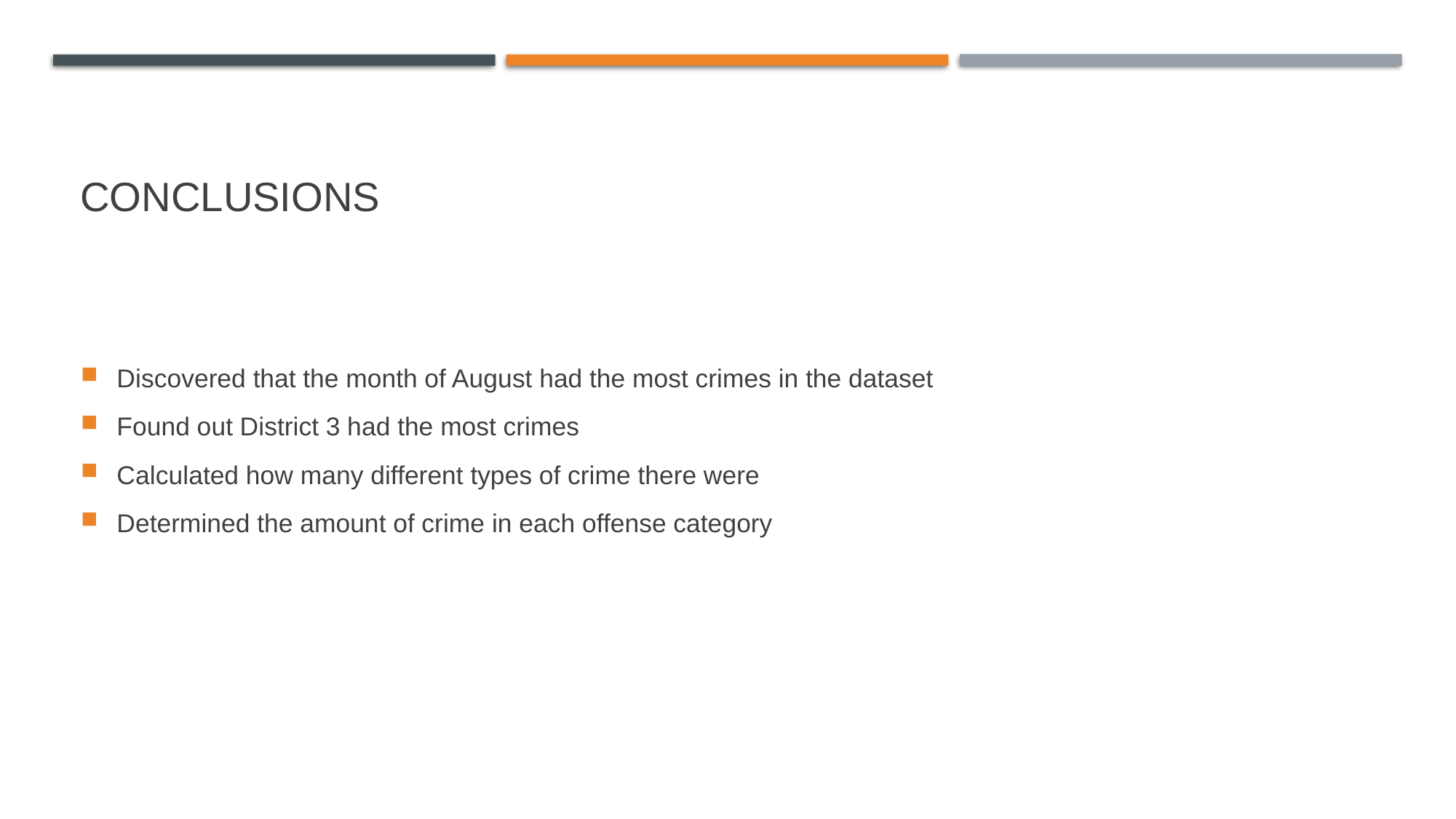

# Conclusions
Discovered that the month of August had the most crimes in the dataset
Found out District 3 had the most crimes
Calculated how many different types of crime there were
Determined the amount of crime in each offense category